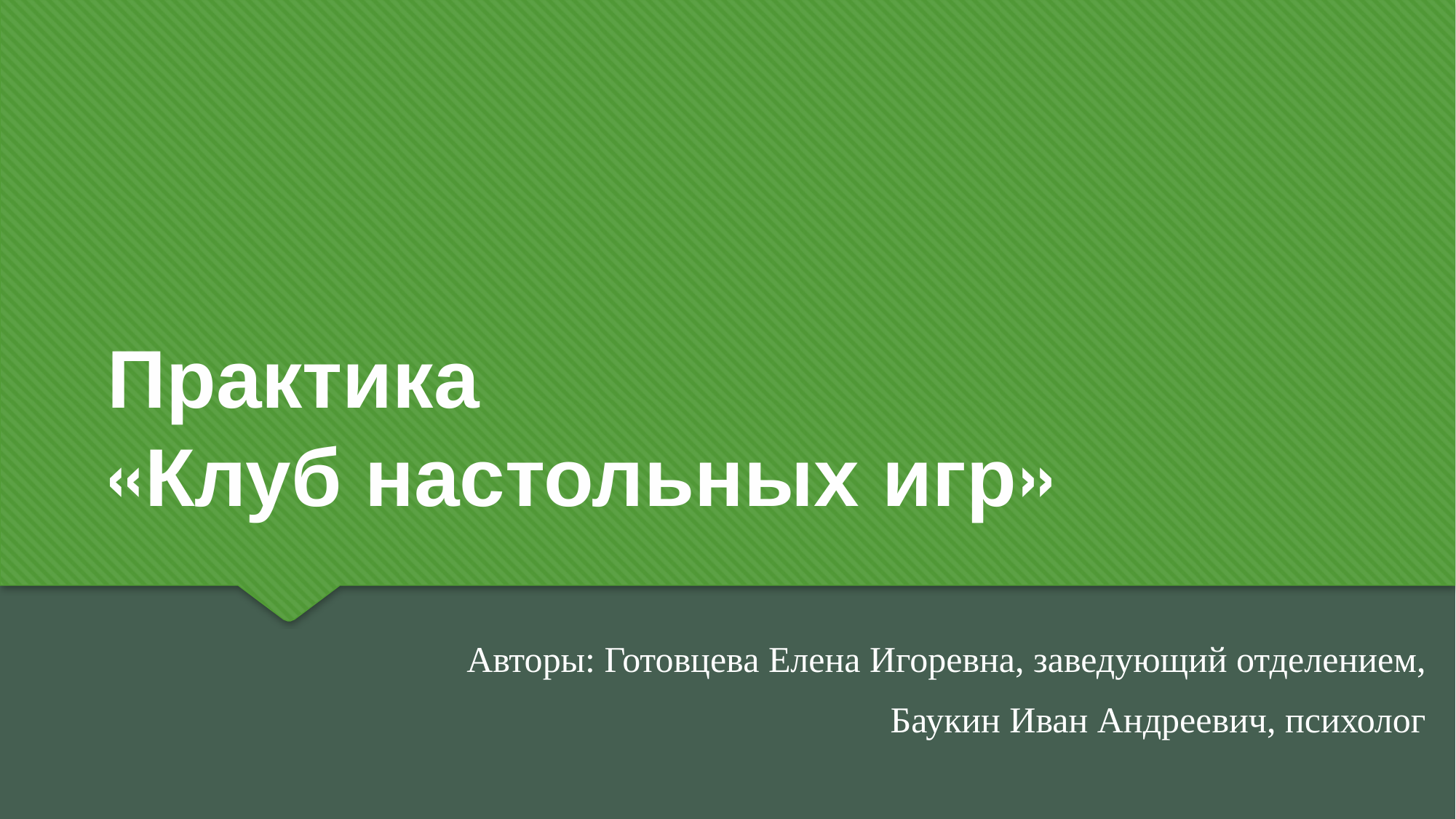

Практика
«Клуб настольных игр»
Авторы: Готовцева Елена Игоревна, заведующий отделением,
Баукин Иван Андреевич, психолог